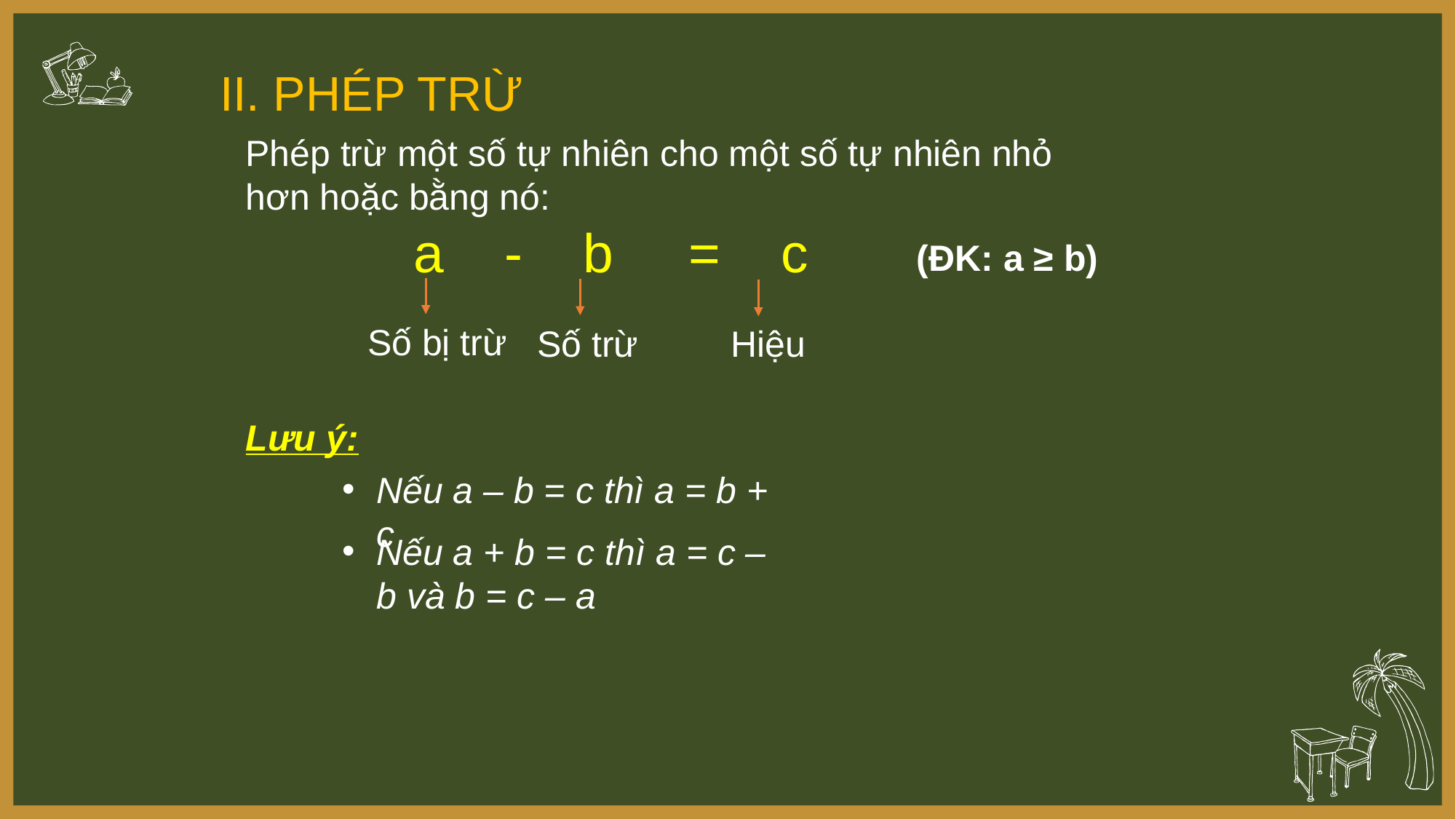

II. PHÉP TRỪ
Phép trừ một số tự nhiên cho một số tự nhiên nhỏ hơn hoặc bằng nó:
a    -    b     =    c
(ĐK: a ≥ b)
Số bị trừ
Số trừ
Hiệu
Lưu ý:
Nếu a – b = c thì a = b + c
Nếu a + b = c thì a = c – b và b = c – a